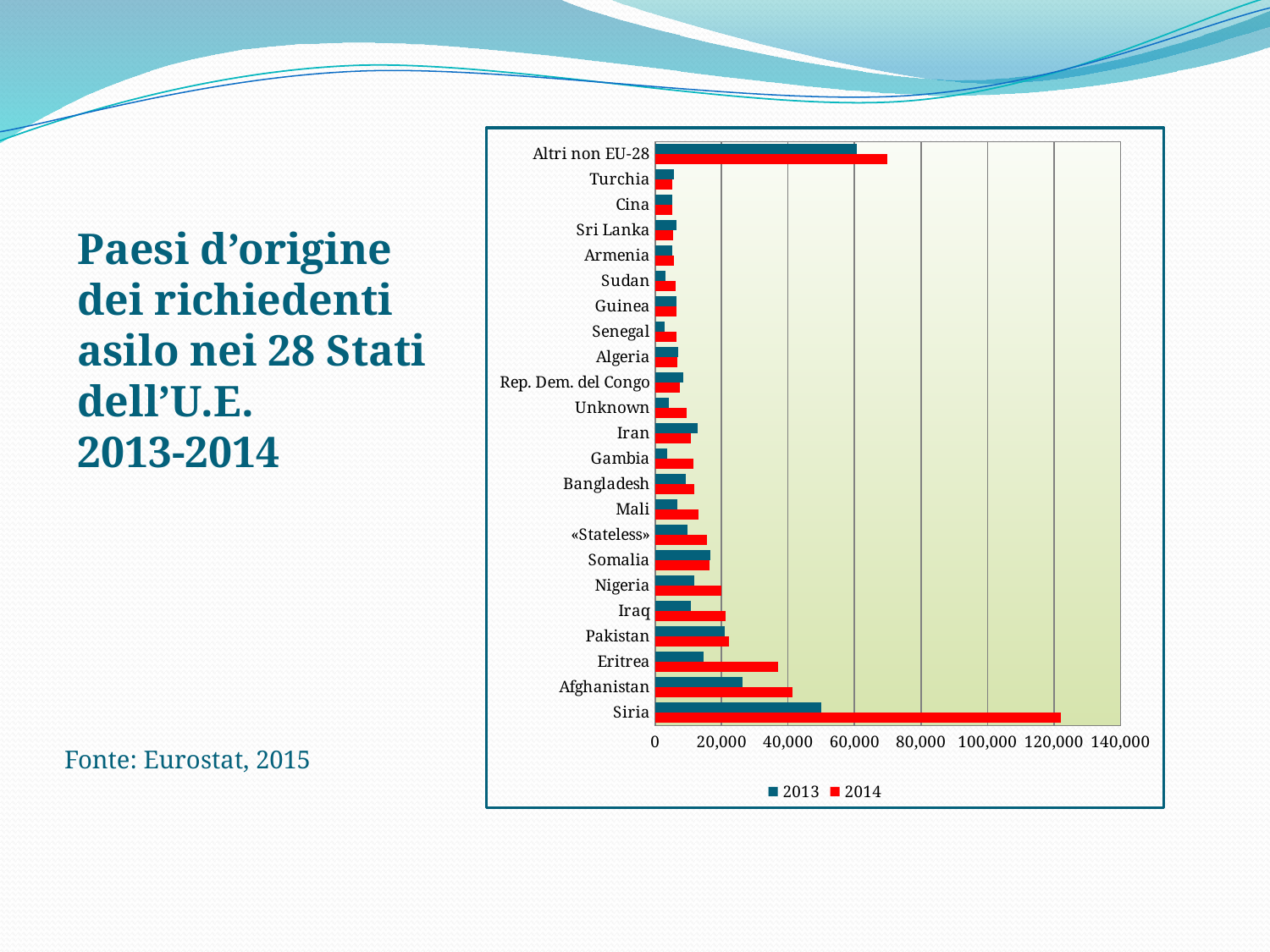

### Chart

| Category |  |  |
|---|---|---|
| Siria | 122115.0 | 49980.0 |
| Afghanistan | 41370.0 | 26215.0 |
| Eritrea | 36925.0 | 14485.0 |
| Pakistan | 22125.0 | 20850.0 |
| Iraq | 21310.0 | 10740.0 |
| Nigeria | 19970.0 | 11670.0 |
| Somalia | 16470.0 | 16510.0 |
| «Stateless» | 15605.0 | 9670.0 |
| Mali | 12945.0 | 6630.0 |
| Bangladesh | 11680.0 | 9140.0 |
| Gambia | 11515.0 | 3545.0 |
| Iran | 10860.0 | 12680.0 |
| Unknown | 9600.0 | 4025.0 |
| Rep. Dem. del Congo | 7340.0 | 8390.0 |
| Algeria | 6700.0 | 7080.0 |
| Senegal | 6435.0 | 2965.0 |
| Guinea | 6375.0 | 6490.0 |
| Sudan | 6230.0 | 3235.0 |
| Armenia | 5700.0 | 5235.0 |
| Sri Lanka | 5480.0 | 6550.0 |
| Cina | 5170.0 | 5280.0 |
| Turchia | 5160.0 | 5635.0 |
| Altri non EU-28 | 69820.0 | 60725.0 |
Paesi d’origine dei richiedenti asilo nei 28 Stati dell’U.E.
2013-2014
Fonte: Eurostat, 2015